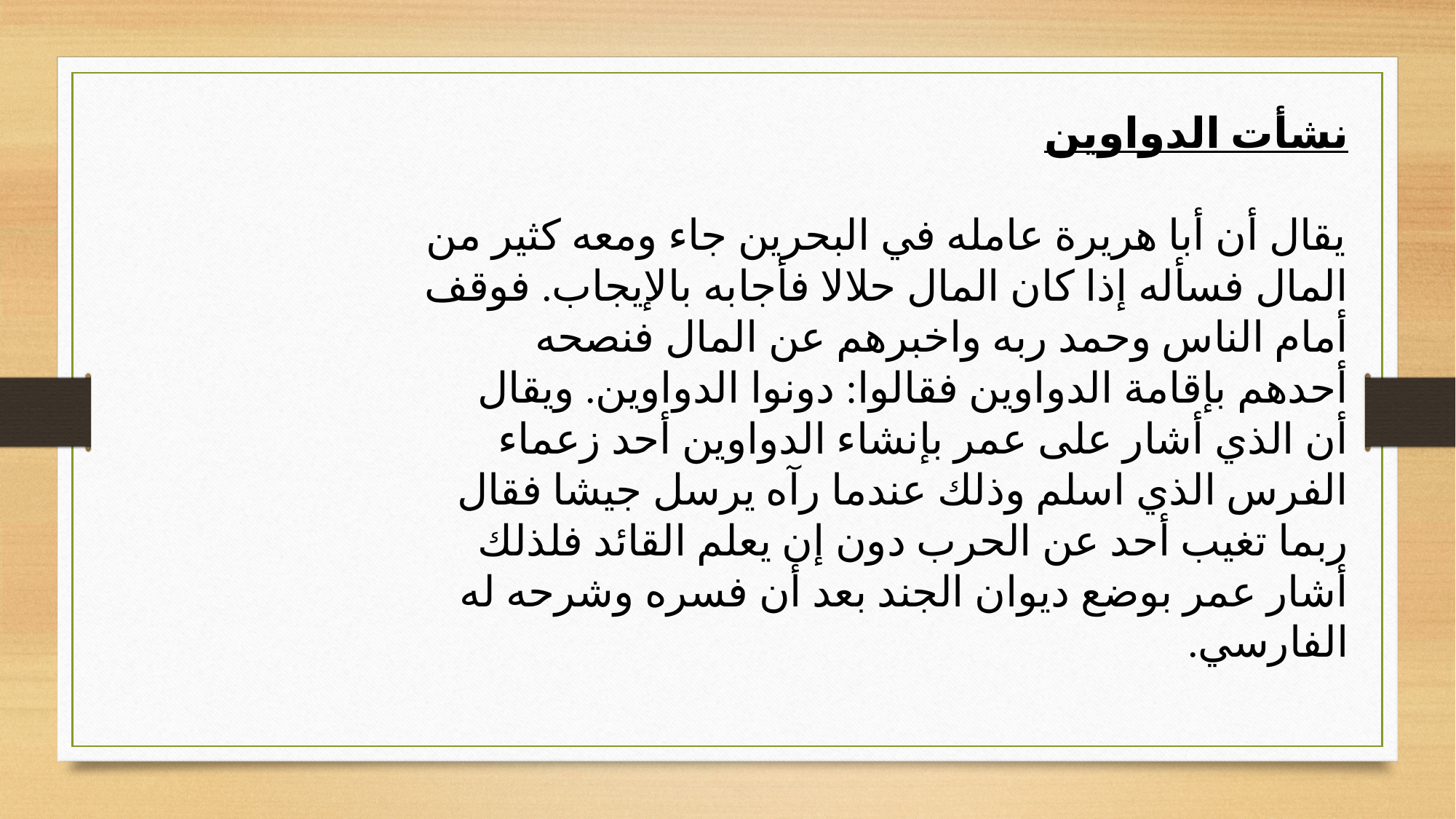

نشأت الدواوين

يقال أن أبا هريرة عامله في البحرين جاء ومعه كثير من المال فسأله إذا كان المال حلالا فأجابه بالإيجاب. فوقف أمام الناس وحمد ربه واخبرهم عن المال فنصحه أحدهم بإقامة الدواوين فقالوا: دونوا الدواوين. ويقال أن الذي أشار على عمر بإنشاء الدواوين أحد زعماء الفرس الذي اسلم وذلك عندما رآه يرسل جيشا فقال ربما تغيب أحد عن الحرب دون إن يعلم القائد فلذلك أشار عمر بوضع ديوان الجند بعد أن فسره وشرحه له الفارسي.